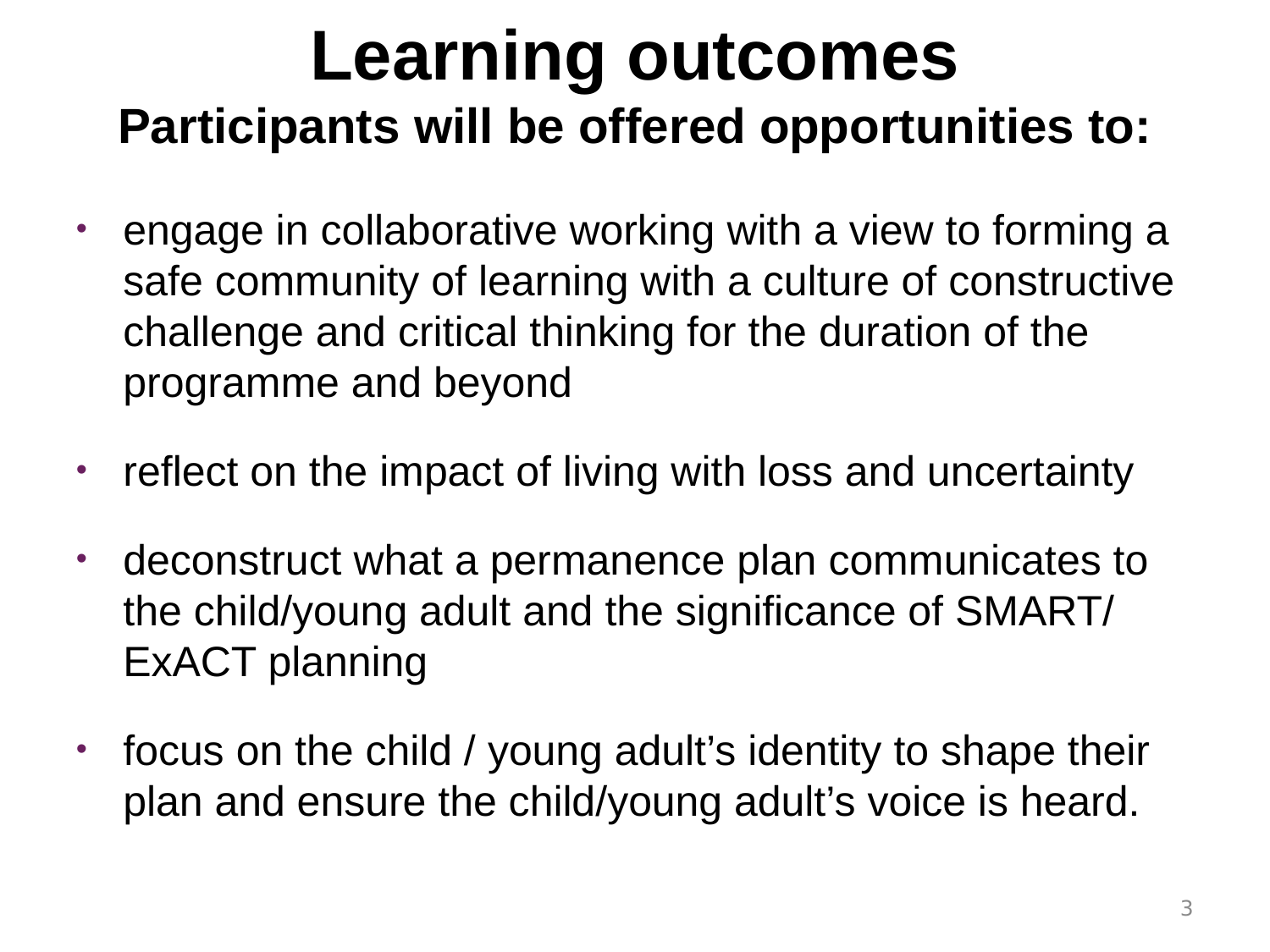

Learning outcomes
Participants will be offered opportunities to:
engage in collaborative working with a view to forming a safe community of learning with a culture of constructive challenge and critical thinking for the duration of the programme and beyond

reflect on the impact of living with loss and uncertainty

deconstruct what a permanence plan communicates to the child/young adult and the significance of SMART/ ExACT planning

focus on the child / young adult’s identity to shape their plan and ensure the child/young adult’s voice is heard.
3